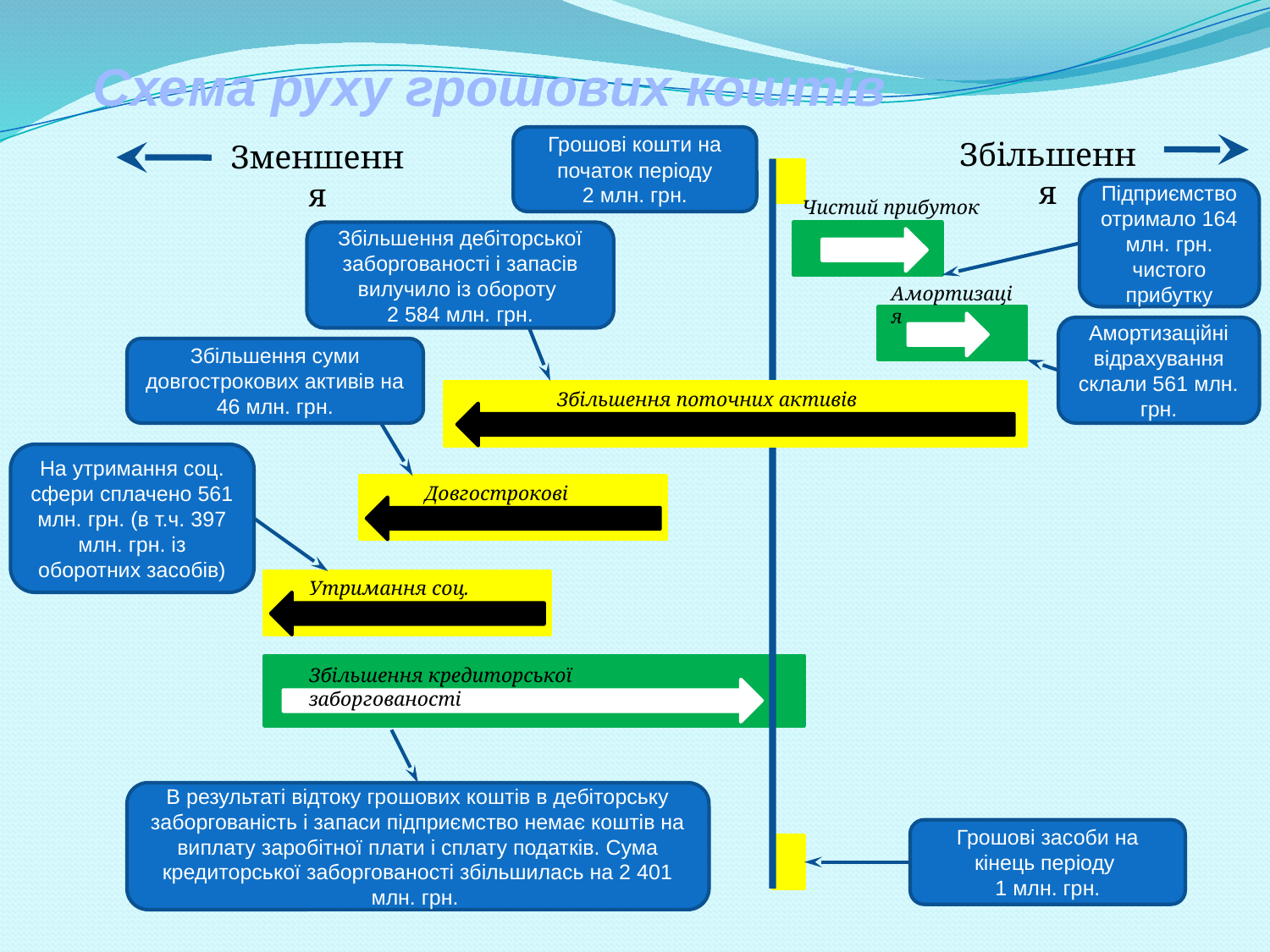

# Схема руху грошових коштів
Грошові кошти на початок періоду
2 млн. грн.
Збільшення
Зменшення

Підприємство отримало 164 млн. грн. чистого прибутку
Чистий прибуток

Збільшення дебіторської заборгованості і запасів вилучило із обороту
2 584 млн. грн.
Амортизація

Амортизаційні відрахування склали 561 млн. грн.
Збільшення суми довгострокових активів на 46 млн. грн.
Збільшення поточних активів

Довгострокові активи

Утримання соц. сфери

Збільшення кредиторської заборгованості

В результаті відтоку грошових коштів в дебіторську заборгованість і запаси підприємство немає коштів на виплату заробітної плати і сплату податків. Сума кредиторської заборгованості збільшилась на 2 401 млн. грн.
Грошові засоби на кінець періоду
1 млн. грн.

На утримання соц. сфери сплачено 561 млн. грн. (в т.ч. 397 млн. грн. із оборотних засобів)